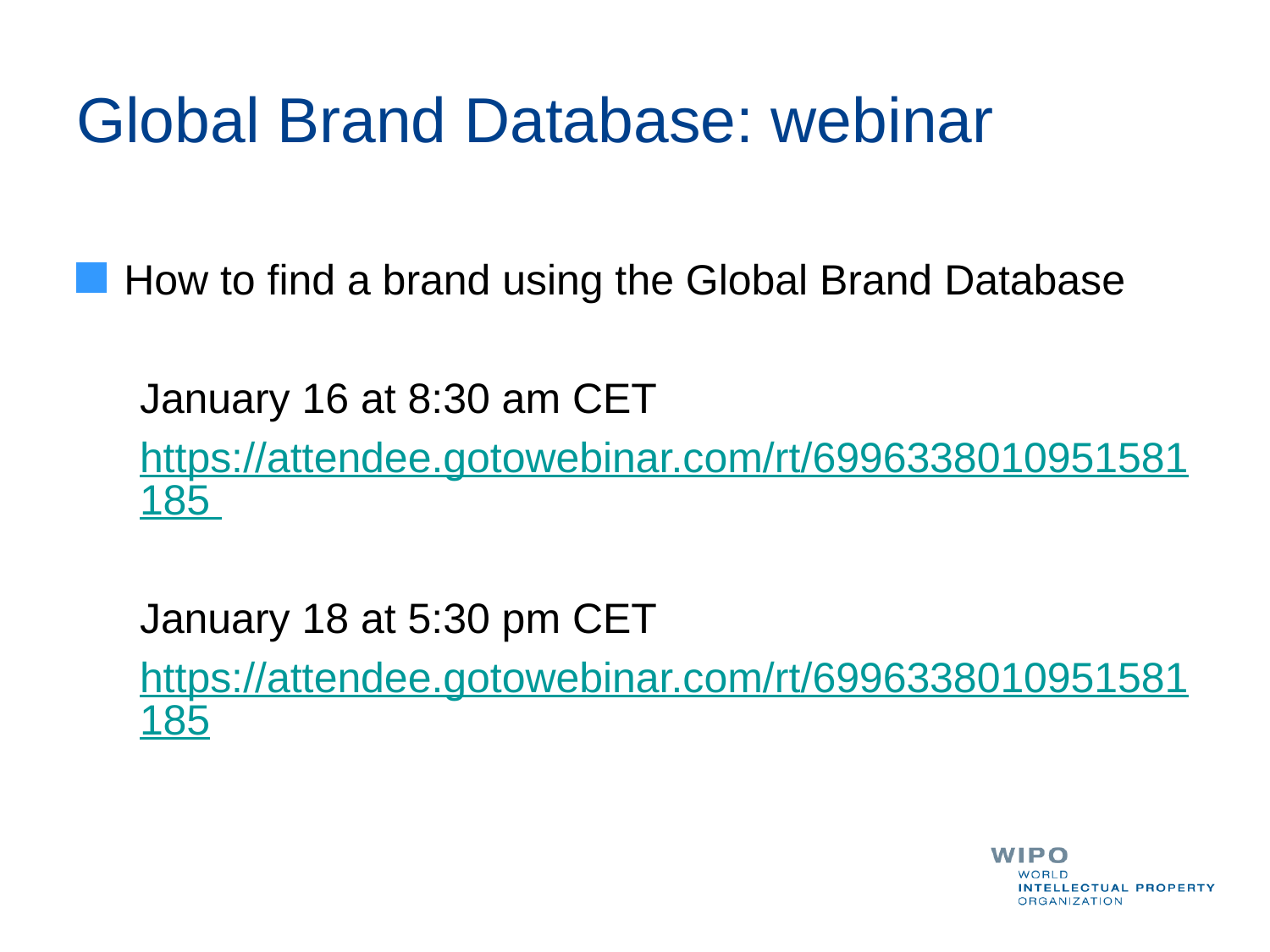

# Global Brand Database: webinar
How to find a brand using the Global Brand Database

January 16 at 8:30 am CET
https://attendee.gotowebinar.com/rt/6996338010951581185

January 18 at 5:30 pm CET
https://attendee.gotowebinar.com/rt/6996338010951581185